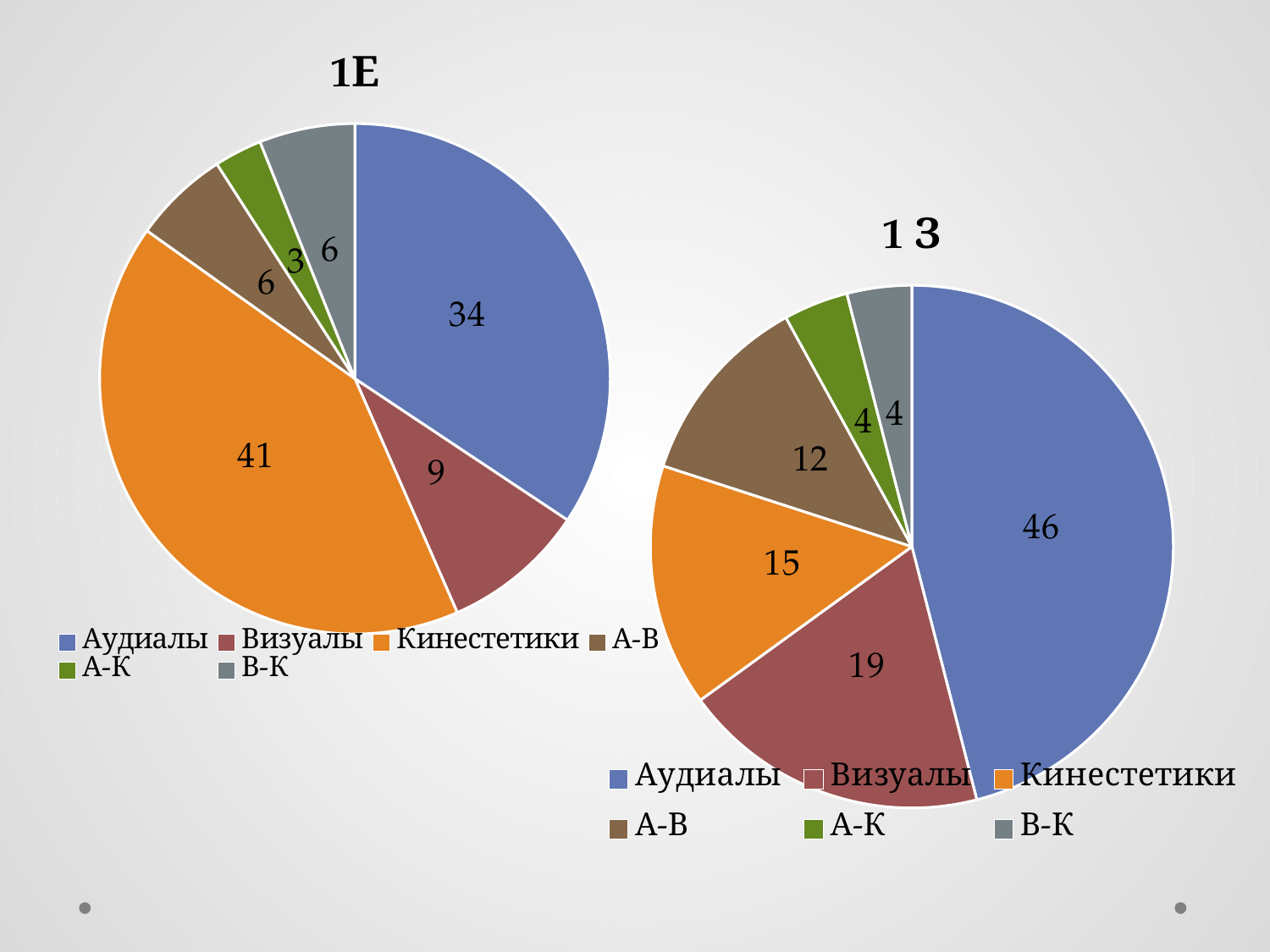

### Chart:

| Category | 1Е |
|---|---|
| Аудиалы | 34.0 |
| Визуалы | 9.0 |
| Кинестетики | 41.0 |
| А-В | 6.0 |
| А-К | 3.0 |
| В-К | 6.0 |

### Chart:

| Category | 1 З |
|---|---|
| Аудиалы | 46.0 |
| Визуалы | 19.0 |
| Кинестетики | 15.0 |
| А-В | 12.0 |
| А-К | 4.0 |
| В-К | 4.0 |